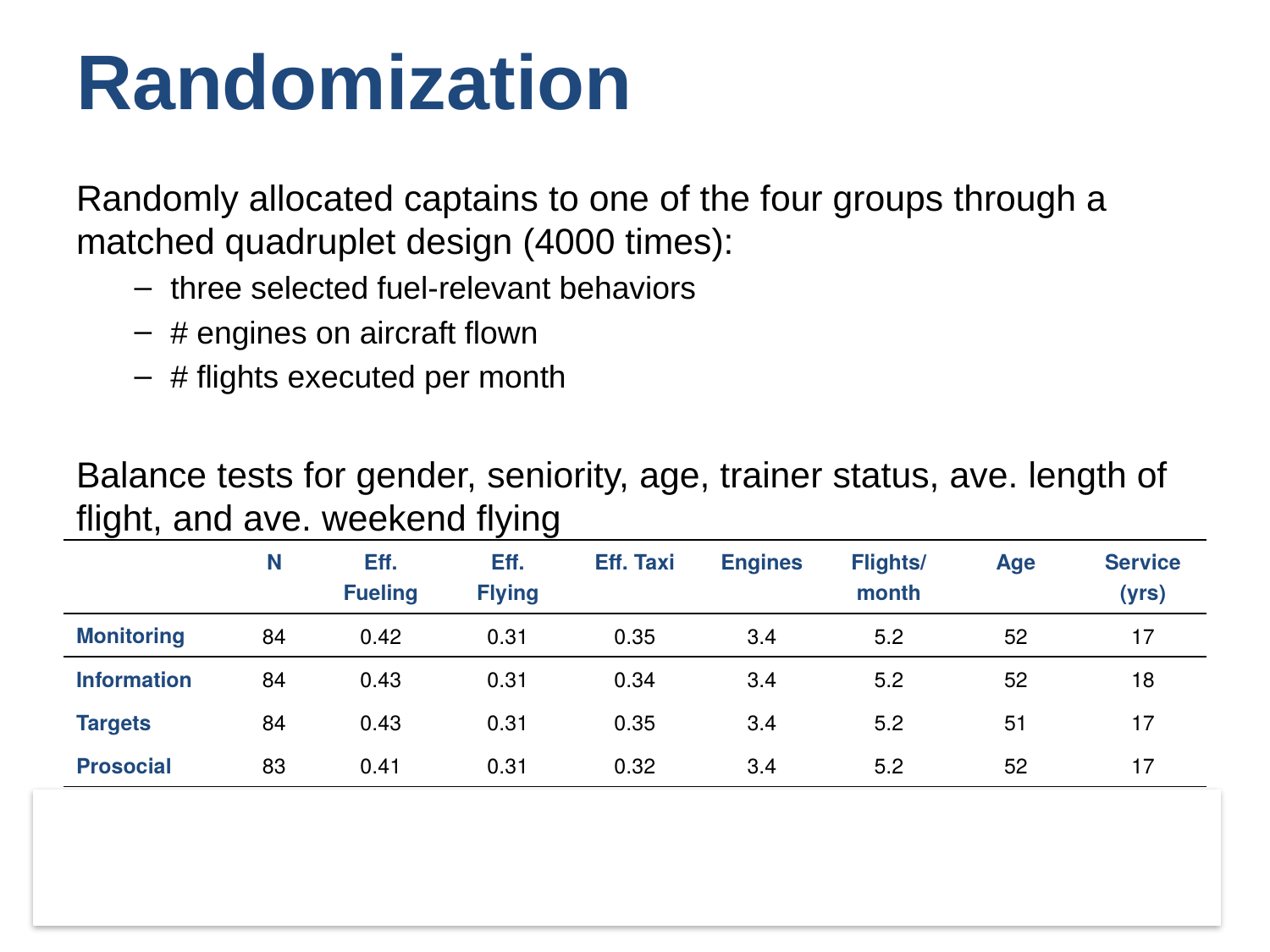

# Randomization
Randomly allocated captains to one of the four groups through a matched quadruplet design (4000 times):
three selected fuel-relevant behaviors
# engines on aircraft flown
# flights executed per month

Balance tests for gender, seniority, age, trainer status, ave. length of flight, and ave. weekend flying

|  | N | Eff. Fueling | Eff. Flying | Eff. Taxi | Engines | Flights/ month | Age | Service (yrs) |
| --- | --- | --- | --- | --- | --- | --- | --- | --- |
| Monitoring | 84 | 0.42 | 0.31 | 0.35 | 3.4 | 5.2 | 52 | 17 |
| Information | 84 | 0.43 | 0.31 | 0.34 | 3.4 | 5.2 | 52 | 18 |
| Targets | 84 | 0.43 | 0.31 | 0.35 | 3.4 | 5.2 | 51 | 17 |
| Prosocial | 83 | 0.41 | 0.31 | 0.32 | 3.4 | 5.2 | 52 | 17 |

We also had data on departing/arrival airport, weather, time of day of flight, delays, time of flight